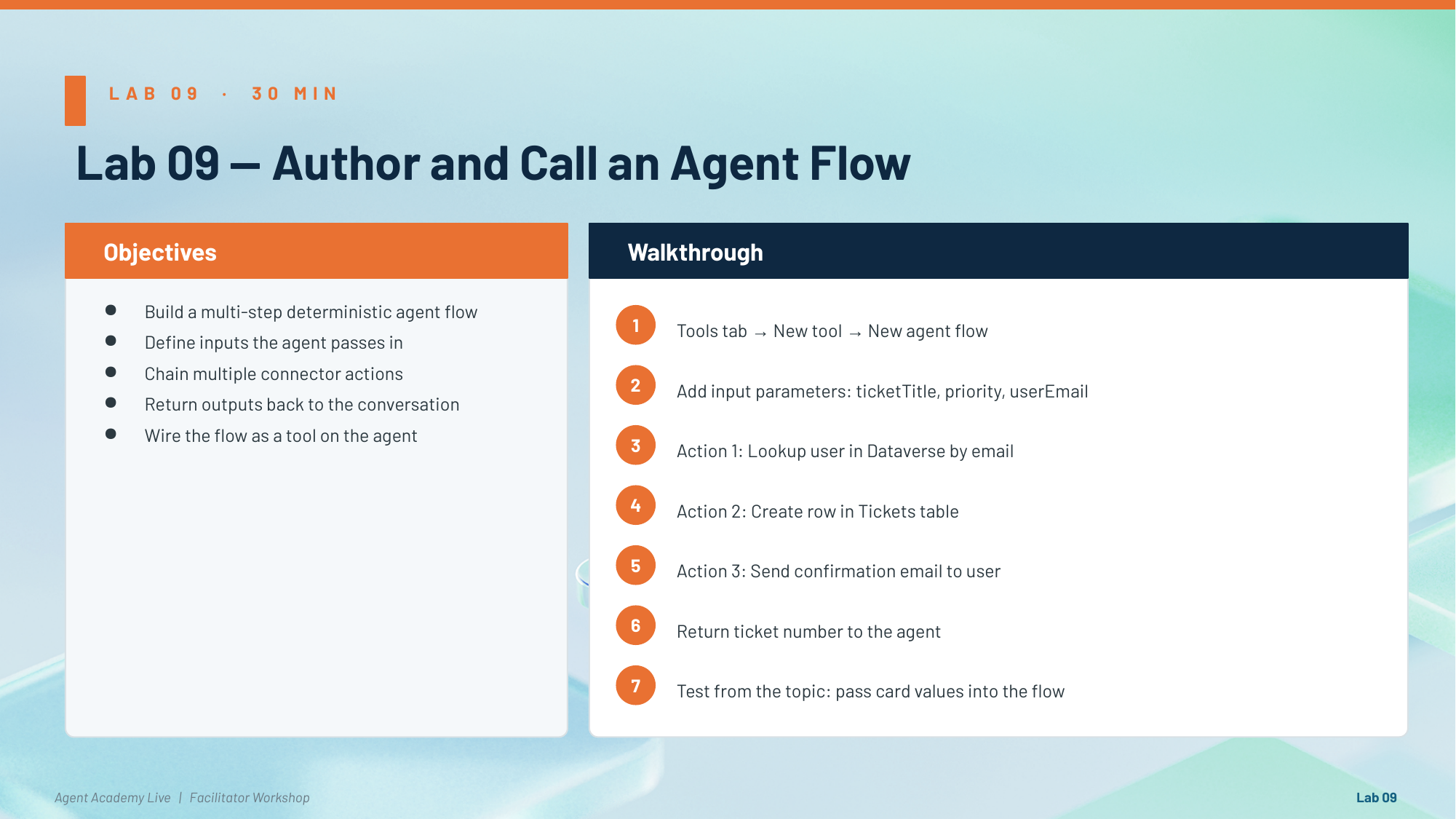

LAB 09  ·  30 MIN

Lab 09 — Author and Call an Agent Flow

Objectives
Walkthrough
Build a multi-step deterministic agent flow
Define inputs the agent passes in
Chain multiple connector actions
Return outputs back to the conversation
Wire the flow as a tool on the agent
Tools tab → New tool → New agent flow

1
Add input parameters: ticketTitle, priority, userEmail

2
Action 1: Lookup user in Dataverse by email

3
Action 2: Create row in Tickets table

4
Action 3: Send confirmation email to user

5
Return ticket number to the agent

6
Test from the topic: pass card values into the flow

7
Agent Academy Live   |   Facilitator Workshop
Lab 09